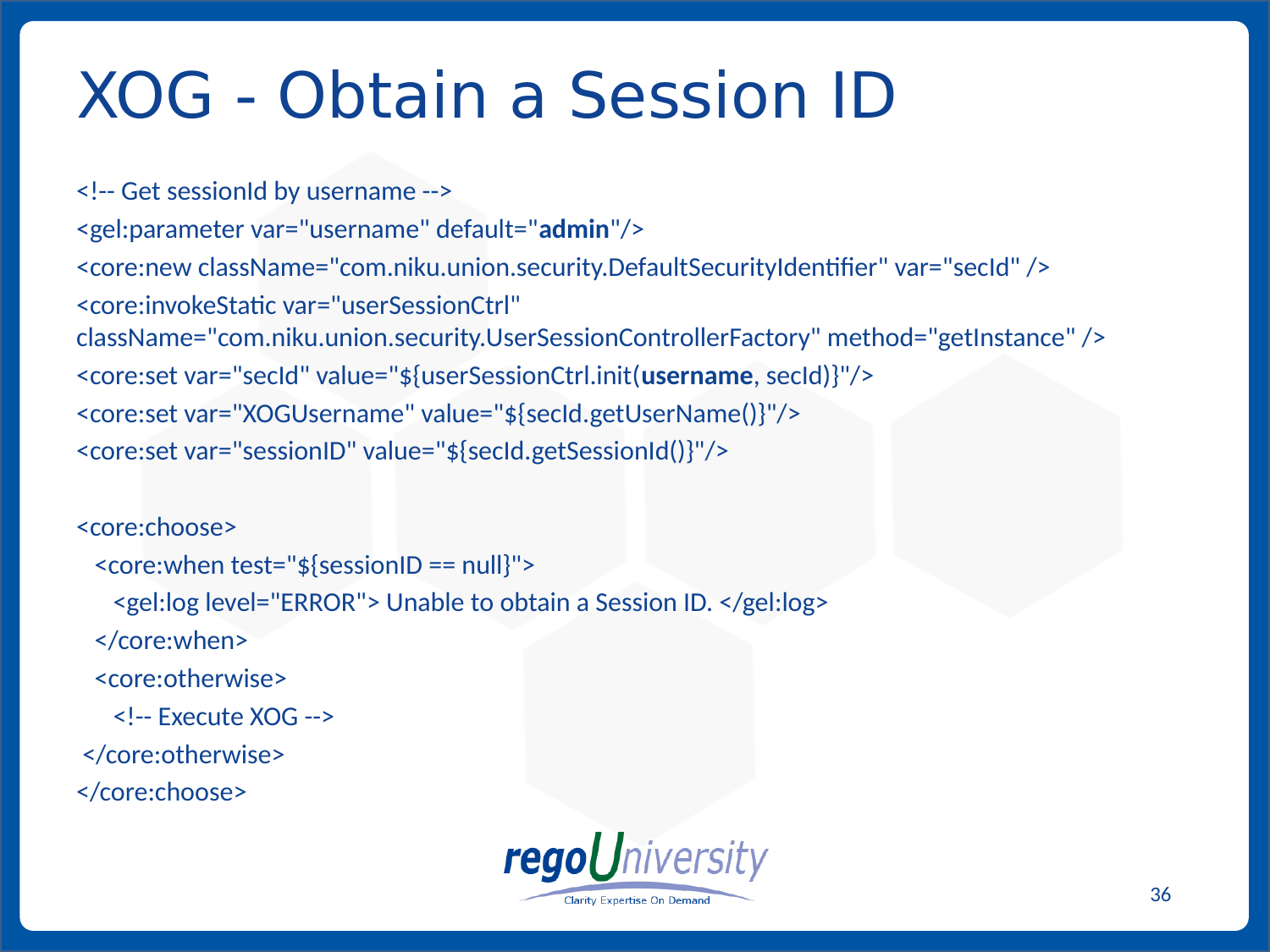

# XOG - Obtain a Session ID
<!-- Get sessionId by username -->
<gel:parameter var="username" default="admin"/>
<core:new className="com.niku.union.security.DefaultSecurityIdentifier" var="secId" />
<core:invokeStatic var="userSessionCtrl" className="com.niku.union.security.UserSessionControllerFactory" method="getInstance" />
<core:set var="secId" value="${userSessionCtrl.init(username, secId)}"/>
<core:set var="XOGUsername" value="${secId.getUserName()}"/>
<core:set var="sessionID" value="${secId.getSessionId()}"/>

<core:choose>
   <core:when test="${sessionID == null}">
      <gel:log level="ERROR"> Unable to obtain a Session ID. </gel:log>
   </core:when>
   <core:otherwise>
      <!-- Execute XOG -->
 </core:otherwise>
</core:choose>